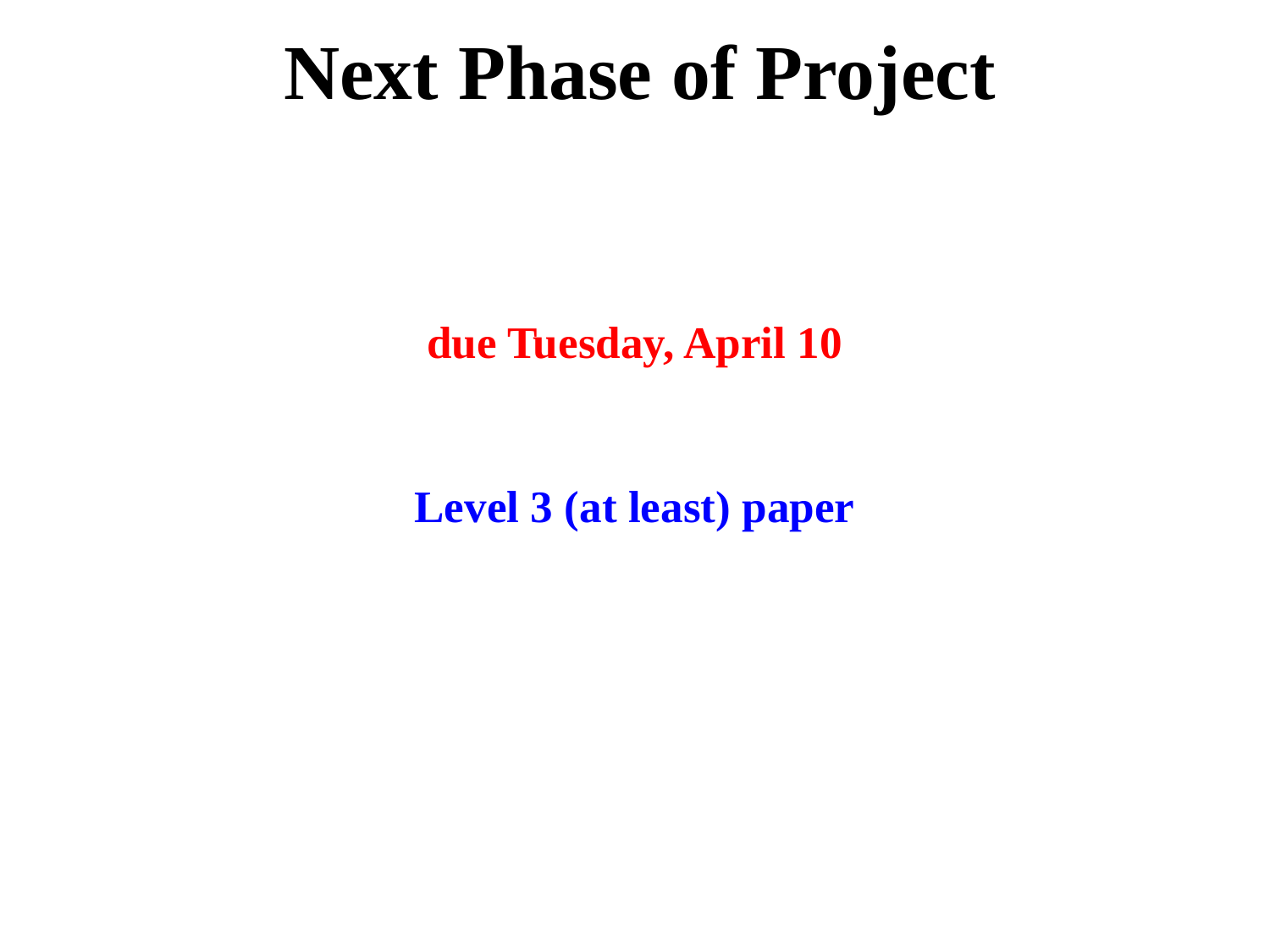

# Next Phase of Project
due Tuesday, April 10

Level 3 (at least) paper